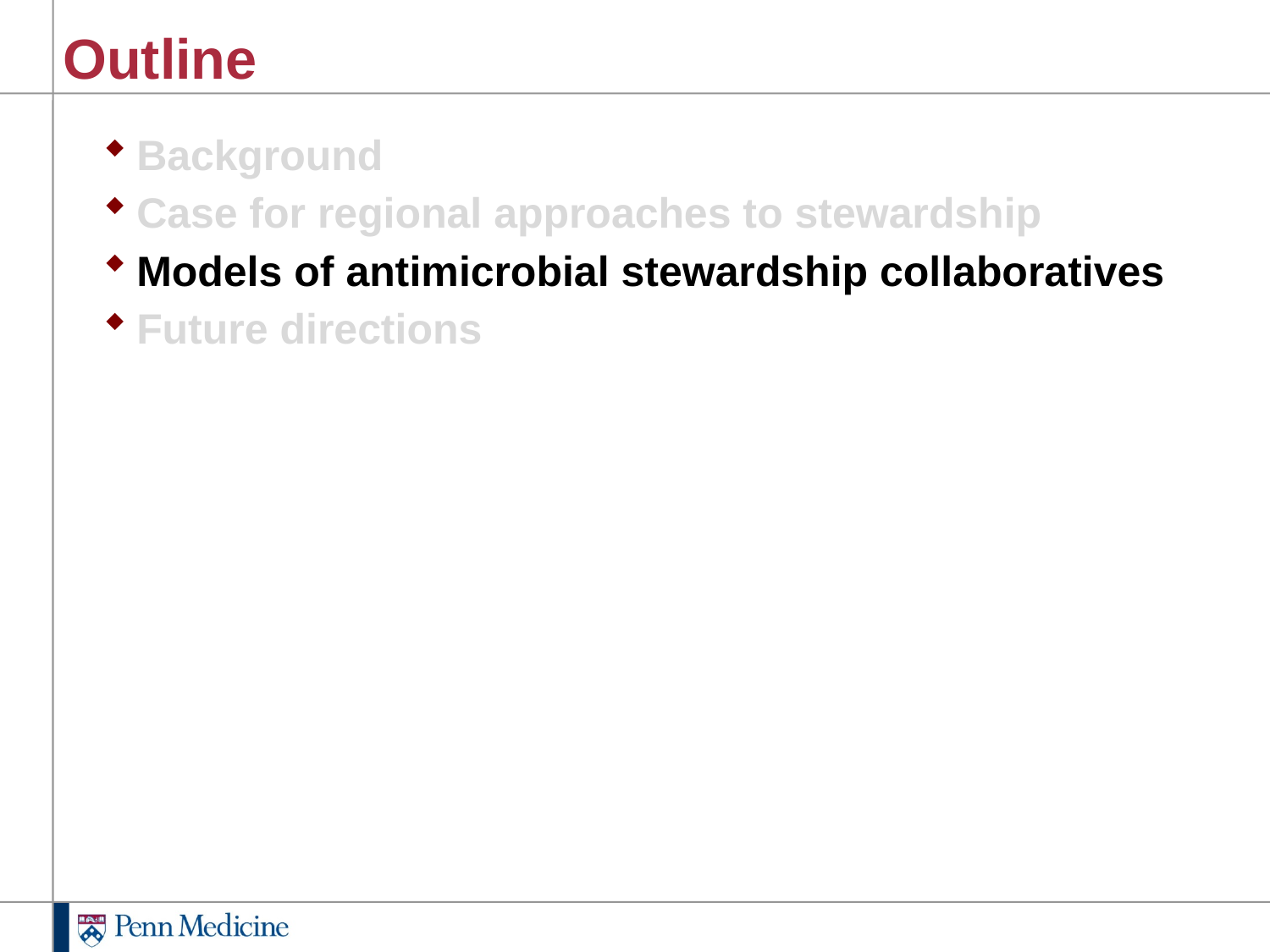

# Outline
Background
Case for regional approaches to stewardship
Models of antimicrobial stewardship collaboratives
Future directions